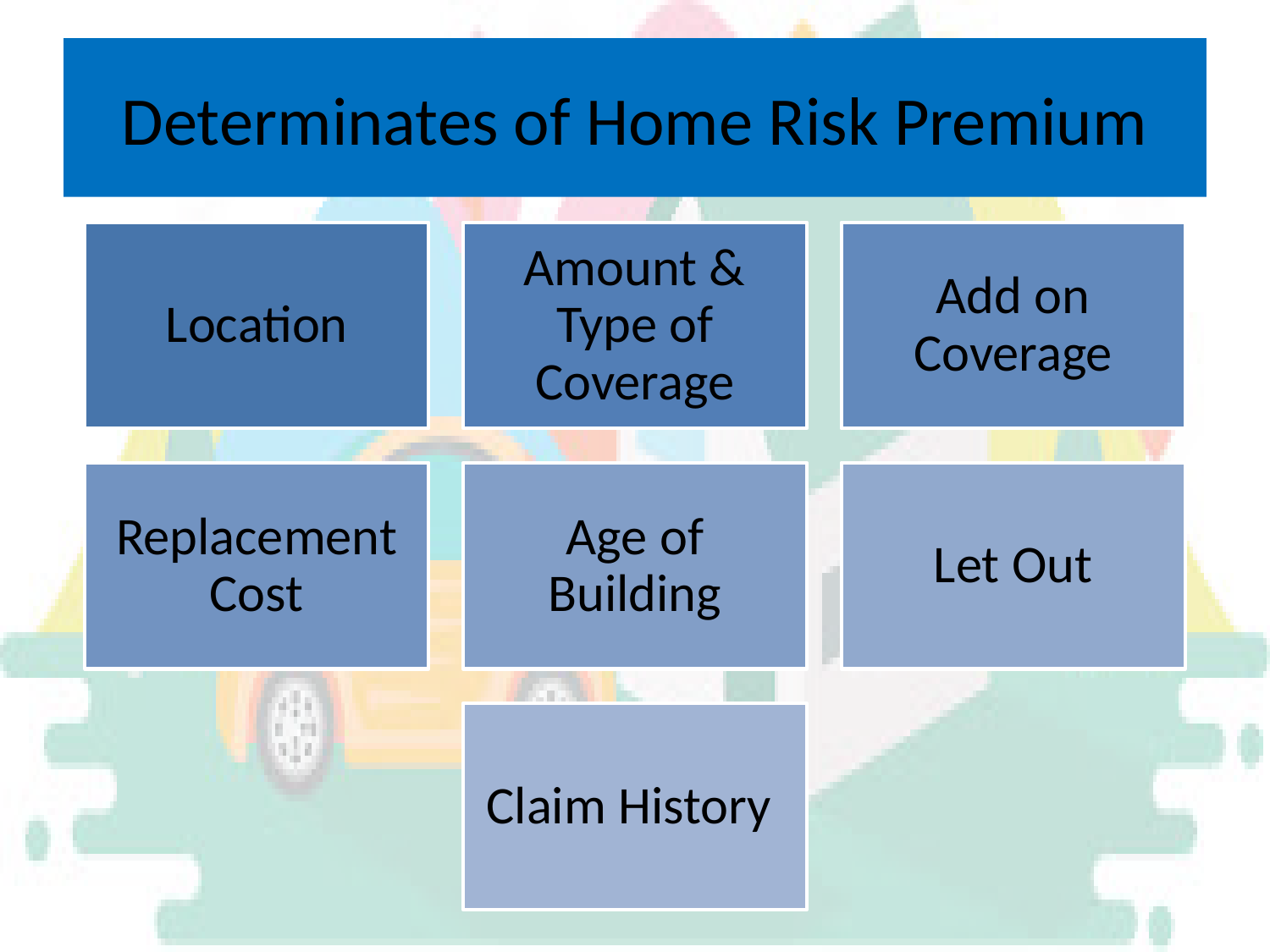

# Determinates of Home Risk Premium
Location
Amount & Type of Coverage
Add on Coverage
Replacement Cost
Age of Building
Let Out
Claim History